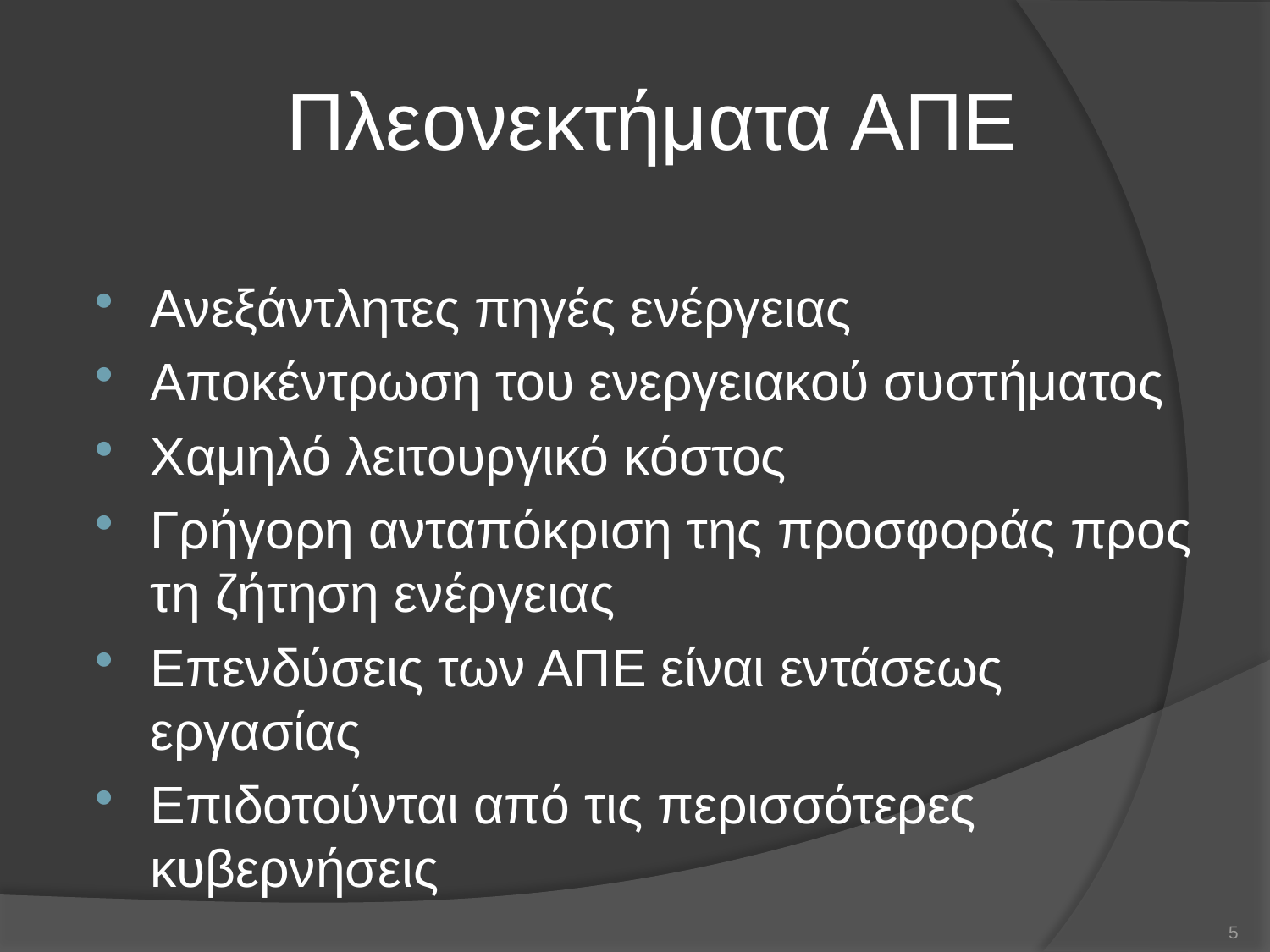

# Πλεονεκτήματα ΑΠΕ
Ανεξάντλητες πηγές ενέργειας
Αποκέντρωση του ενεργειακού συστήματος
Χαμηλό λειτουργικό κόστος
Γρήγορη ανταπόκριση της προσφοράς προς τη ζήτηση ενέργειας
Επενδύσεις των ΑΠΕ είναι εντάσεως εργασίας
Επιδοτούνται από τις περισσότερες κυβερνήσεις

5